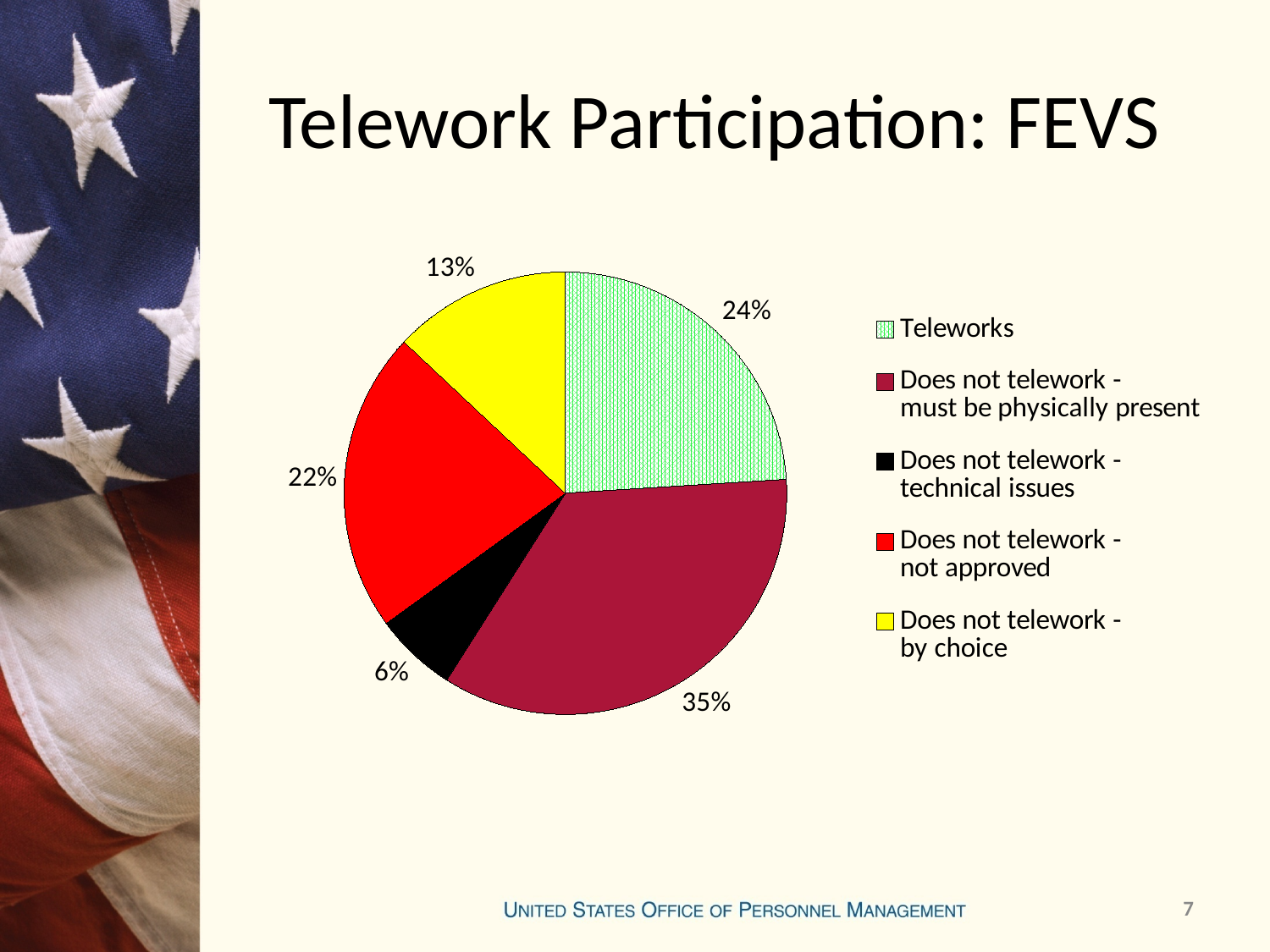

# Telework Participation: FEVS

### Chart

| Category |  |
|---|---|
| Teleworks | 0.24000000000000005 |
| Does not telework -
must be physically present | 0.3500000000000001 |
| Does not telework -
technical issues | 0.06000000000000002 |
| Does not telework -
not approved | 0.22000000000000003 |
| Does not telework -
by choice | 0.13 |
7